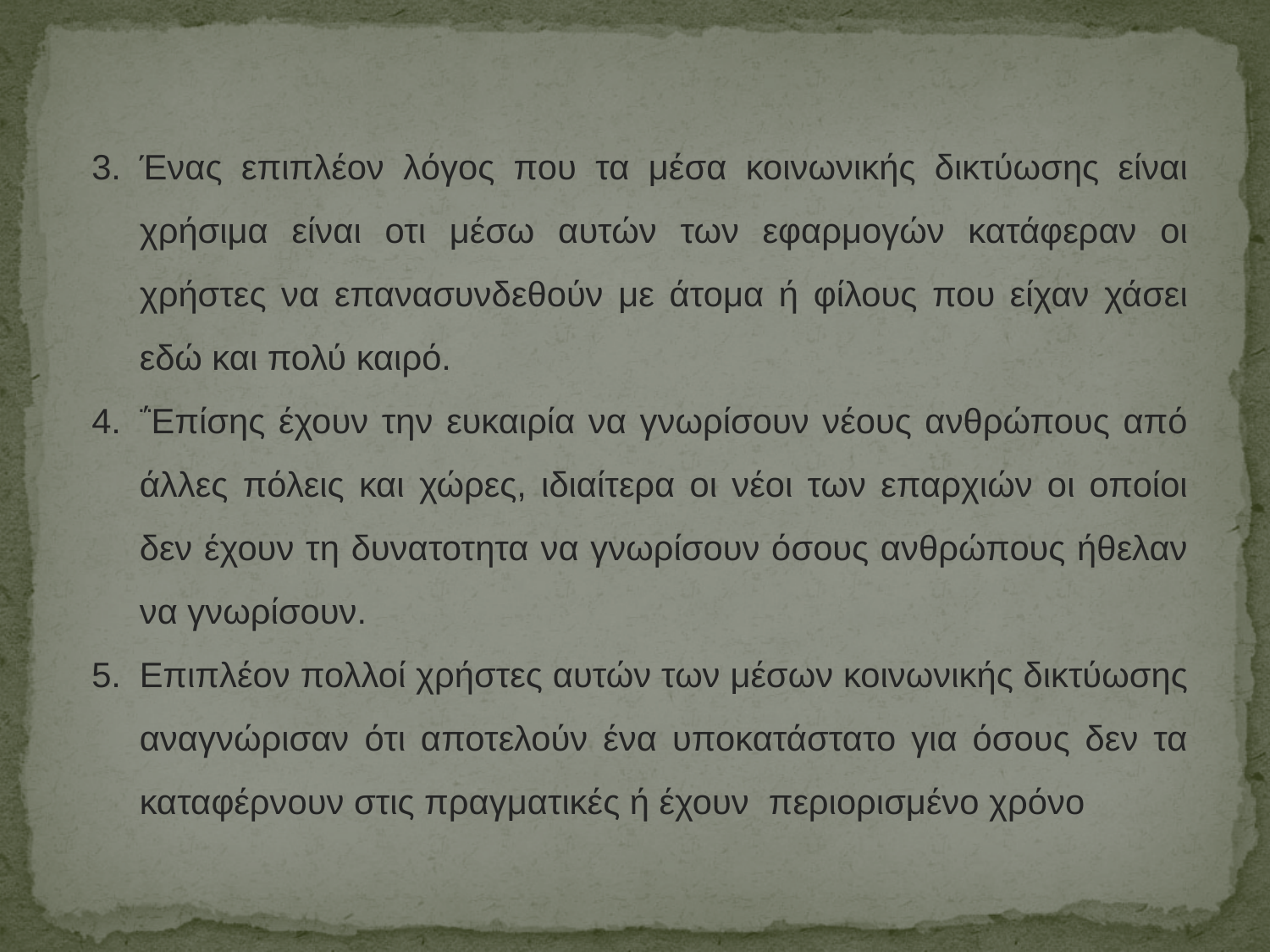

Ένας επιπλέον λόγος που τα μέσα κοινωνικής δικτύωσης είναι χρήσιμα είναι οτι μέσω αυτών των εφαρμογών κατάφεραν οι χρήστες να επανασυνδεθούν με άτομα ή φίλους που είχαν χάσει εδώ και πολύ καιρό.
΅Επίσης έχουν την ευκαιρία να γνωρίσουν νέους ανθρώπους από άλλες πόλεις και χώρες, ιδιαίτερα οι νέοι των επαρχιών οι οποίοι δεν έχουν τη δυνατοτητα να γνωρίσουν όσους ανθρώπους ήθελαν να γνωρίσουν.
Επιπλέον πολλοί χρήστες αυτών των μέσων κοινωνικής δικτύωσης αναγνώρισαν ότι αποτελούν ένα υποκατάστατο για όσους δεν τα καταφέρνουν στις πραγματικές ή έχουν  περιορισμένο χρόνο